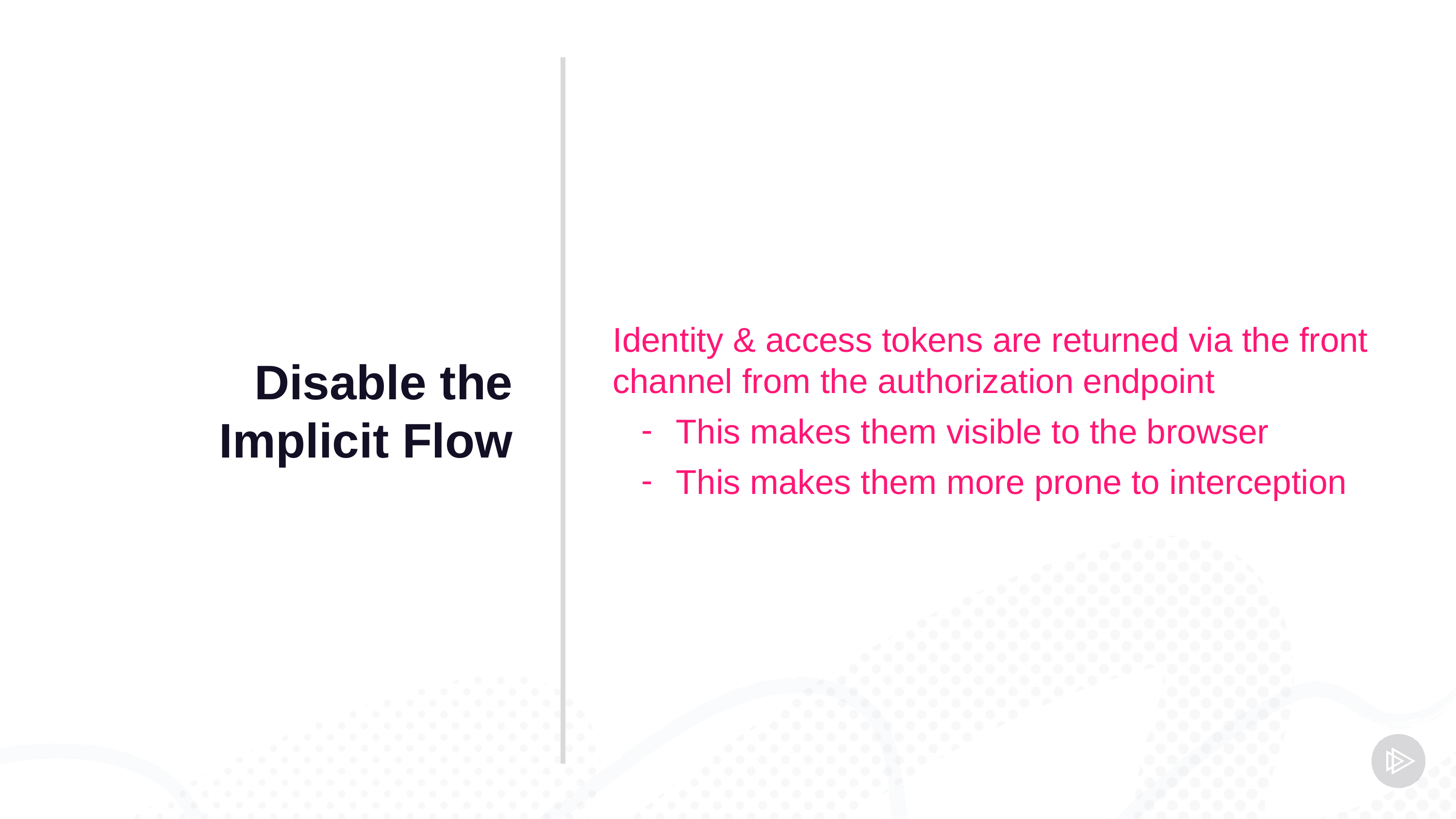

Disable the Implicit Flow
Identity & access tokens are returned via the front channel from the authorization endpoint
This makes them visible to the browser
This makes them more prone to interception